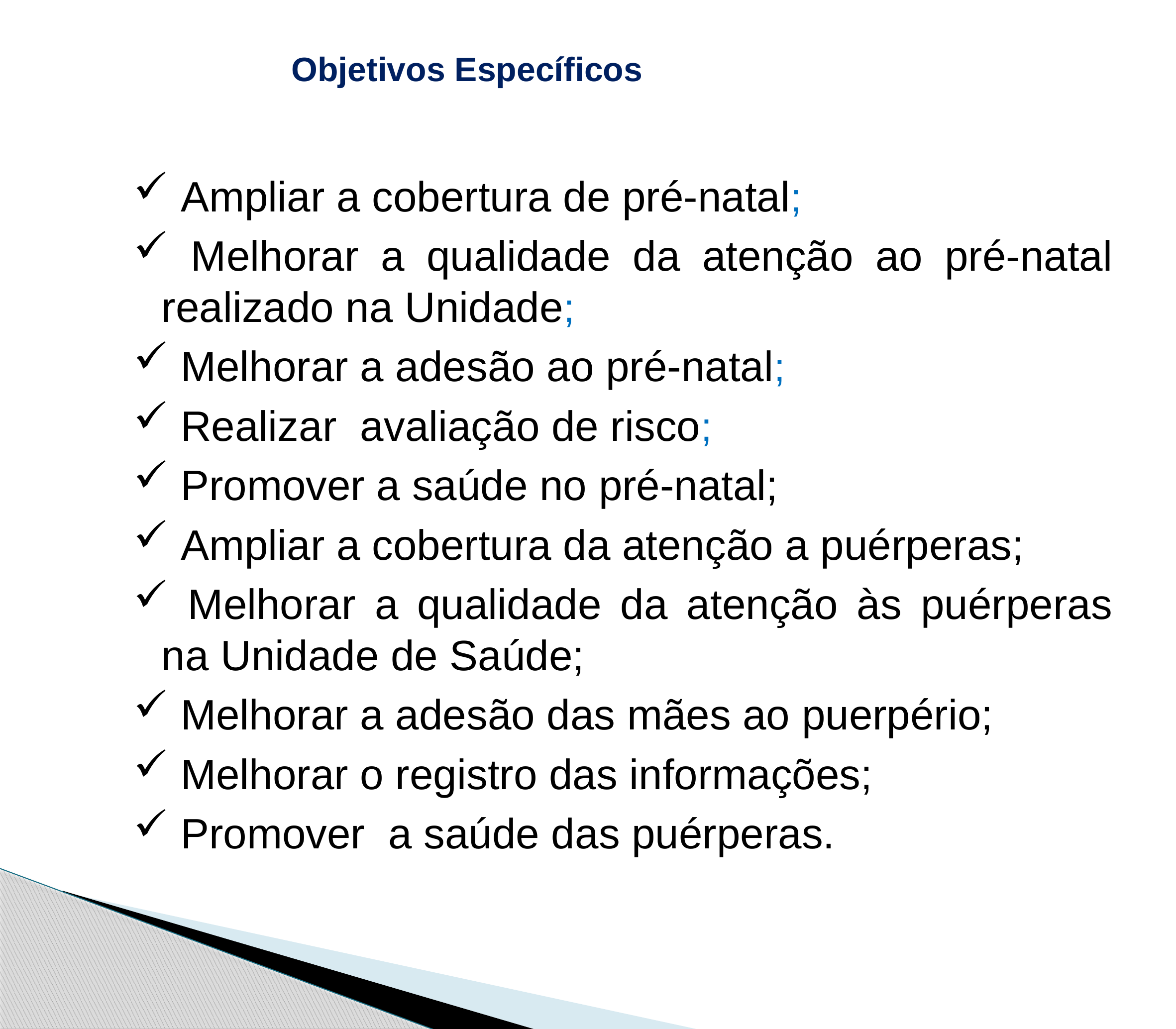

# Objetivos Específicos

 Ampliar a cobertura de pré-natal;
 Melhorar a qualidade da atenção ao pré-natal realizado na Unidade;
 Melhorar a adesão ao pré-natal;
 Realizar  avaliação de risco;
 Promover a saúde no pré-natal;
 Ampliar a cobertura da atenção a puérperas;
 Melhorar a qualidade da atenção às puérperas na Unidade de Saúde;
 Melhorar a adesão das mães ao puerpério;
 Melhorar o registro das informações;
 Promover  a saúde das puérperas.